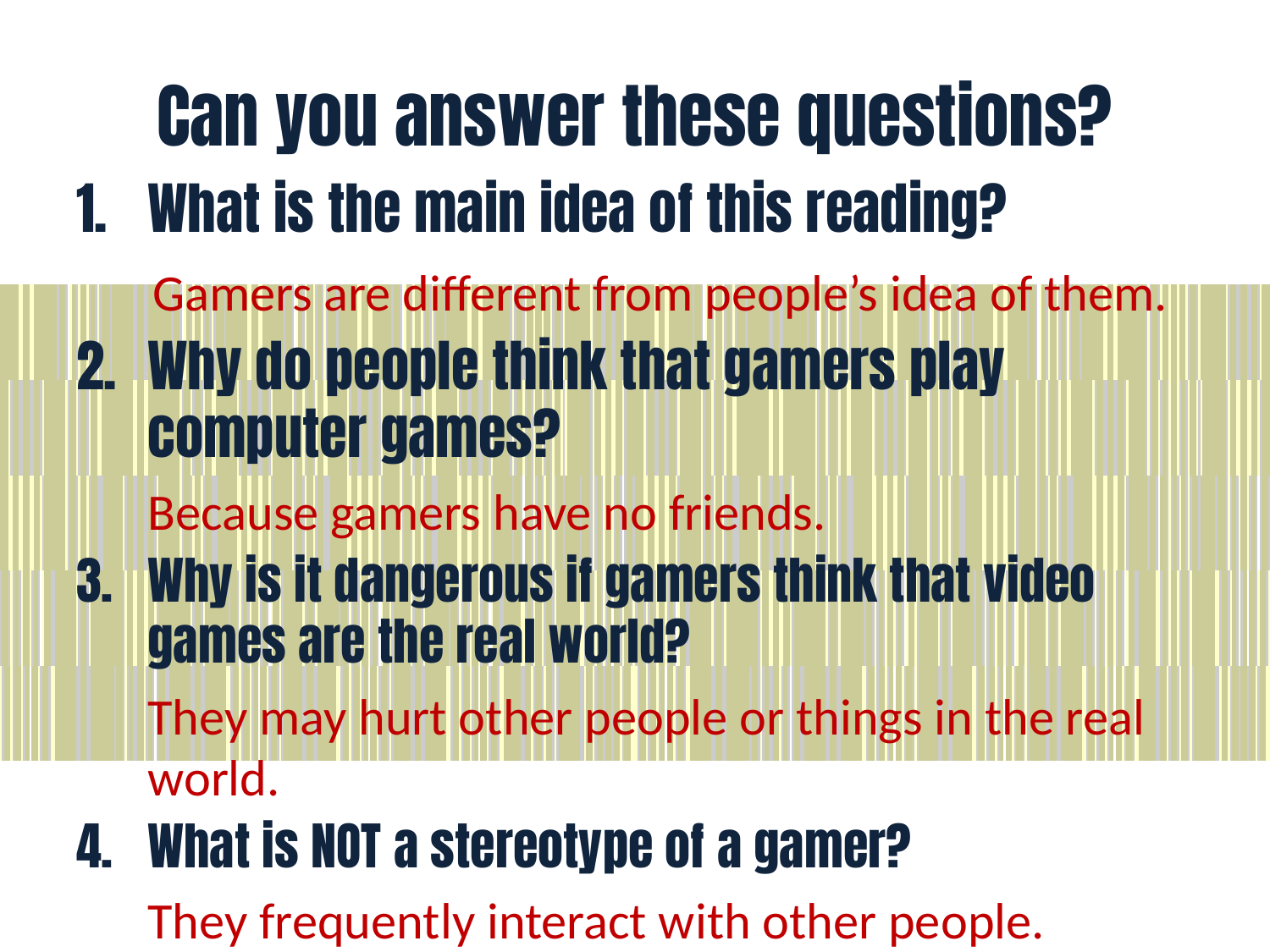

# Can you answer these questions?
What is the main idea of this reading?
      Gamers are different from people’s idea of them.
Why do people think that gamers play computer games?
	Because gamers have no friends.
Why is it dangerous if gamers think that video games are the real world?
	They may hurt other people or things in the real world.
What is NOT a stereotype of a gamer?
	They frequently interact with other people.